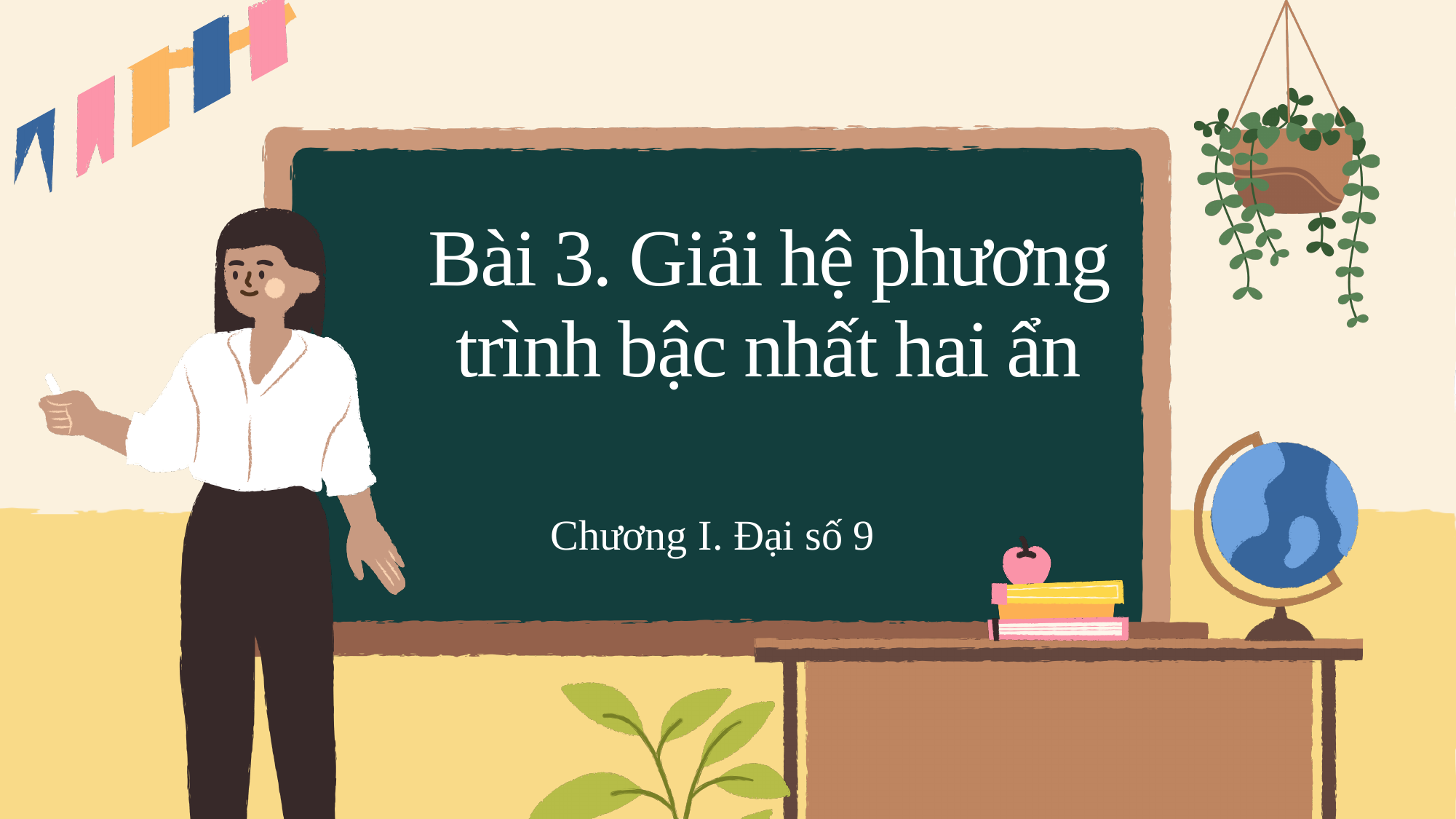

Bài 3. Giải hệ phương trình bậc nhất hai ẩn

Chương I. Đại số 9